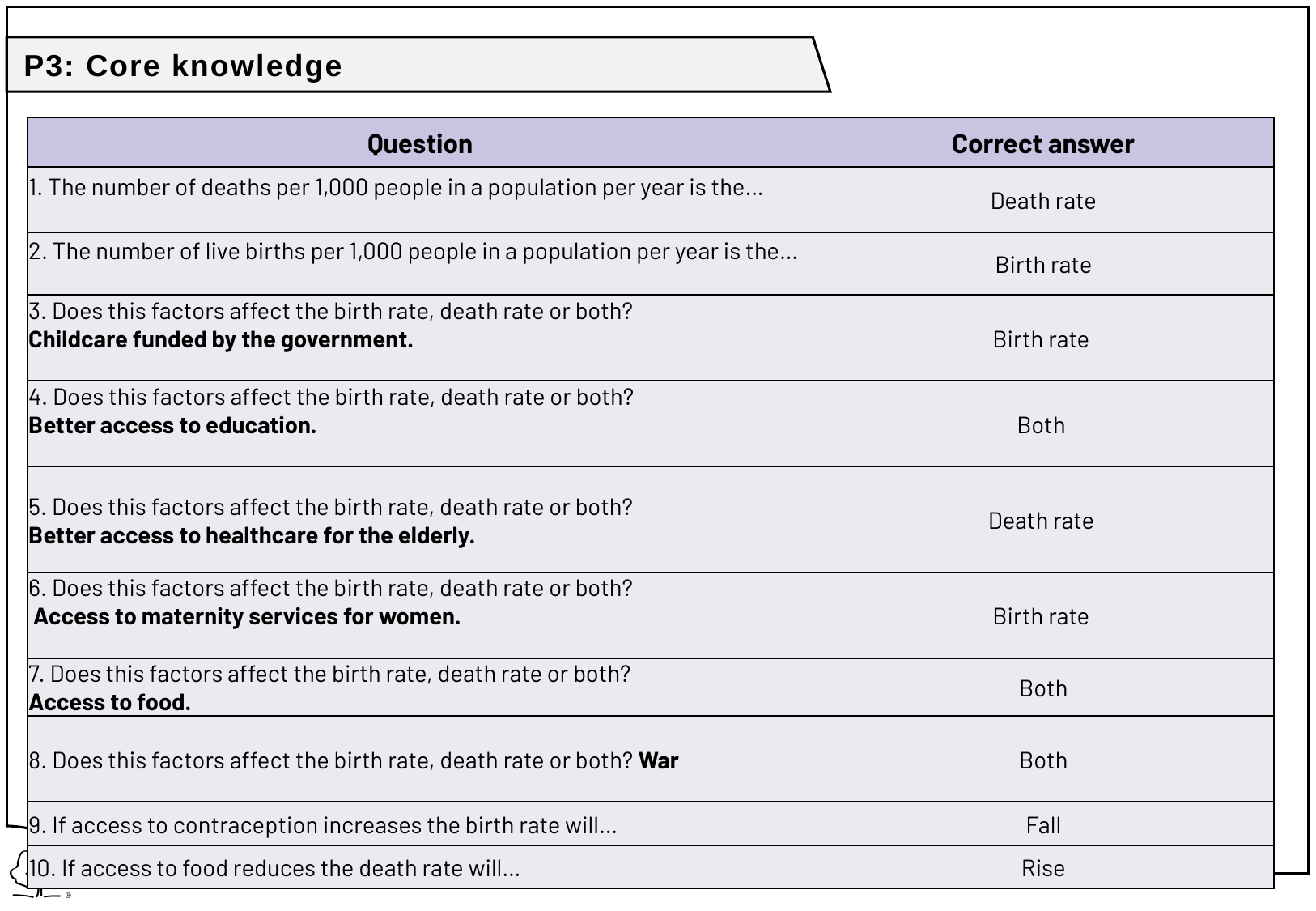

P3: Core knowledge
| Question | Correct answer |
| --- | --- |
| 1. The number of deaths per 1,000 people in a population per year is the… | Death rate |
| 2. The number of live births per 1,000 people in a population per year is the… | Birth rate |
| 3. Does this factors affect the birth rate, death rate or both? Childcare funded by the government. | Birth rate |
| 4. Does this factors affect the birth rate, death rate or both? Better access to education. | Both |
| 5. Does this factors affect the birth rate, death rate or both? Better access to healthcare for the elderly. | Death rate |
| 6. Does this factors affect the birth rate, death rate or both? Access to maternity services for women. | Birth rate |
| 7. Does this factors affect the birth rate, death rate or both? Access to food. | Both |
| 8. Does this factors affect the birth rate, death rate or both? War | Both |
| 9. If access to contraception increases the birth rate will… | Fall |
| 10. If access to food reduces the death rate will… | Rise |